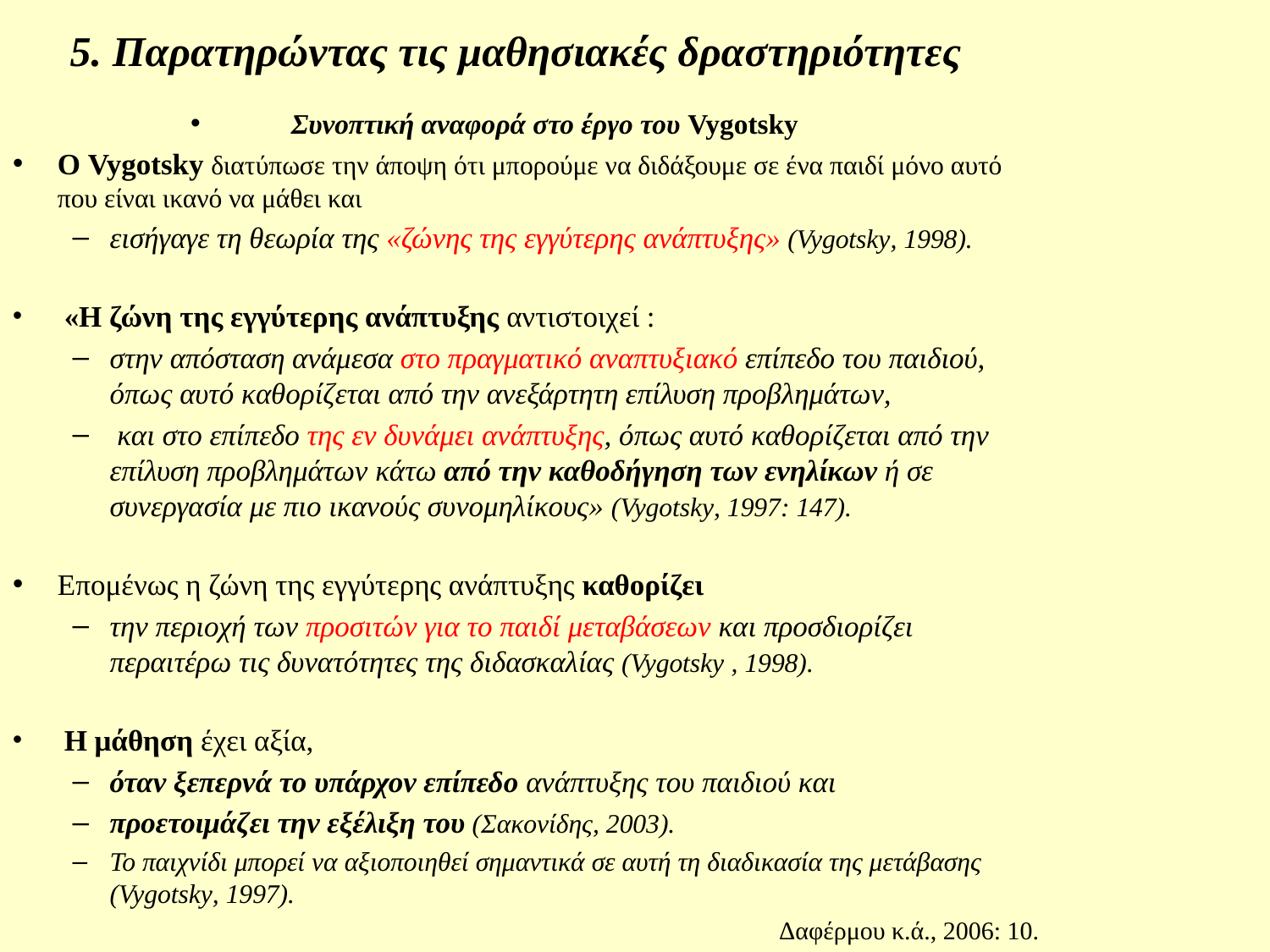

# 5. Παρατηρώντας τις μαθησιακές δραστηριότητες
Συνοπτική αναφορά στο έργο του Vygotsky
Ο Vygotsky διατύπωσε την άποψη ότι μπορούμε να διδάξουμε σε ένα παιδί μόνο αυτό που είναι ικανό να μάθει και
εισήγαγε τη θεωρία της «ζώνης της εγγύτερης ανάπτυξης» (Vygotsky, 1998).

 «Η ζώνη της εγγύτερης ανάπτυξης αντιστοιχεί :
στην απόσταση ανάμεσα στο πραγματικό αναπτυξιακό επίπεδο του παιδιού, όπως αυτό καθορίζεται από την ανεξάρτητη επίλυση προβλημάτων,
 και στο επίπεδο της εν δυνάμει ανάπτυξης, όπως αυτό καθορίζεται από την επίλυση προβλημάτων κάτω από την καθοδήγηση των ενηλίκων ή σε συνεργασία με πιο ικανούς συνομηλίκους» (Vygotsky, 1997: 147).

Επομένως η ζώνη της εγγύτερης ανάπτυξης καθορίζει
την περιοχή των προσιτών για το παιδί μεταβάσεων και προσδιορίζει περαιτέρω τις δυνατότητες της διδασκαλίας (Vygotsky , 1998).

 Η μάθηση έχει αξία,
όταν ξεπερνά το υπάρχον επίπεδο ανάπτυξης του παιδιού και
προετοιμάζει την εξέλιξη του (Σακονίδης, 2003).
Το παιχνίδι μπορεί να αξιοποιηθεί σημαντικά σε αυτή τη διαδικασία της μετάβασης (Vygotsky, 1997).
Δαφέρμου κ.ά., 2006: 10.